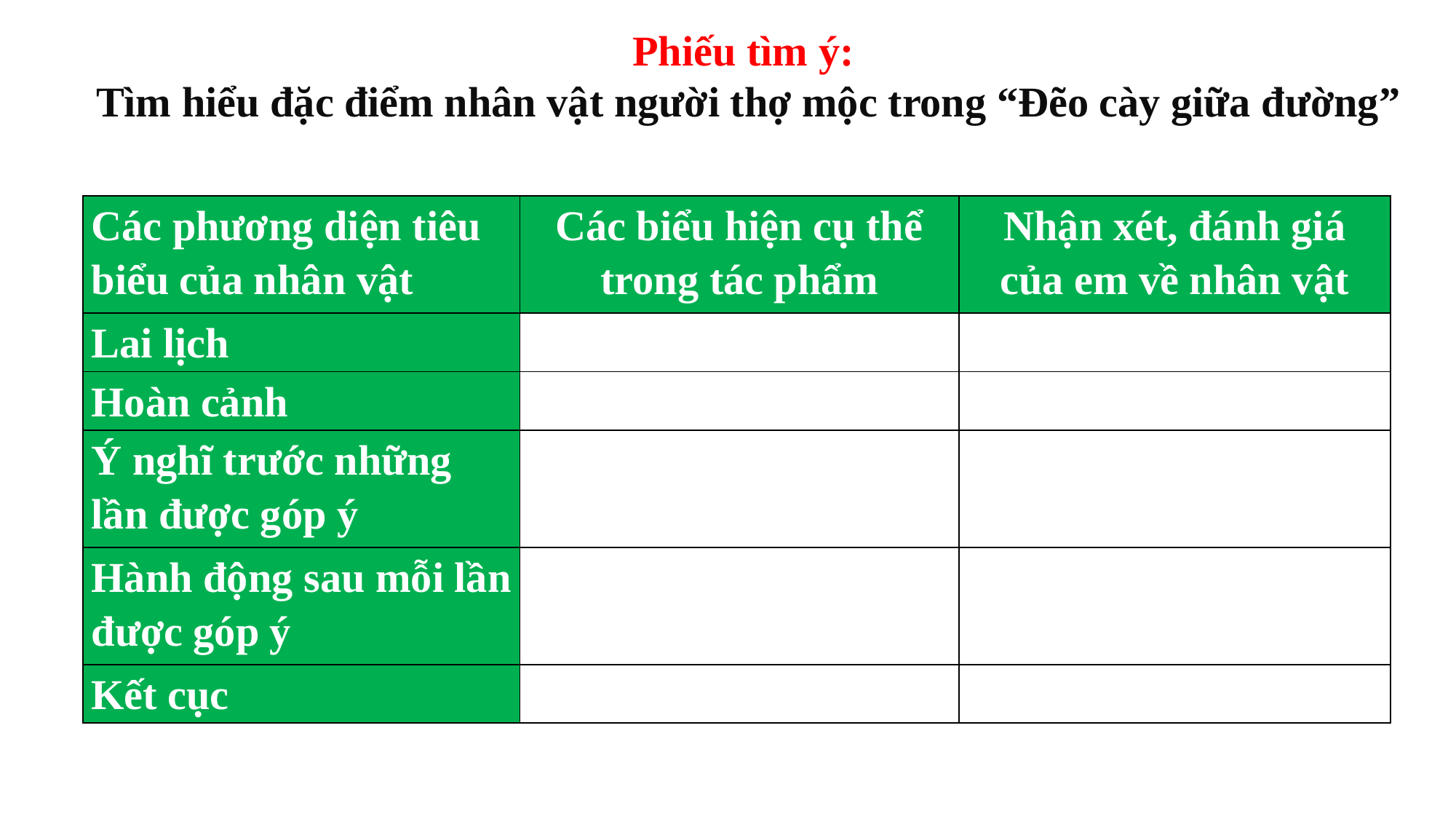

Phiếu tìm ý:
 Tìm hiểu đặc điểm nhân vật người thợ mộc trong “Đẽo cày giữa đường”
| Các phương diện tiêu biểu của nhân vật | Các biểu hiện cụ thể trong tác phẩm | Nhận xét, đánh giá của em về nhân vật |
| --- | --- | --- |
| Lai lịch |  |  |
| Hoàn cảnh |  |  |
| Ý nghĩ trước những lần được góp ý |  |  |
| Hành động sau mỗi lần được góp ý |  |  |
| Kết cục |  |  |